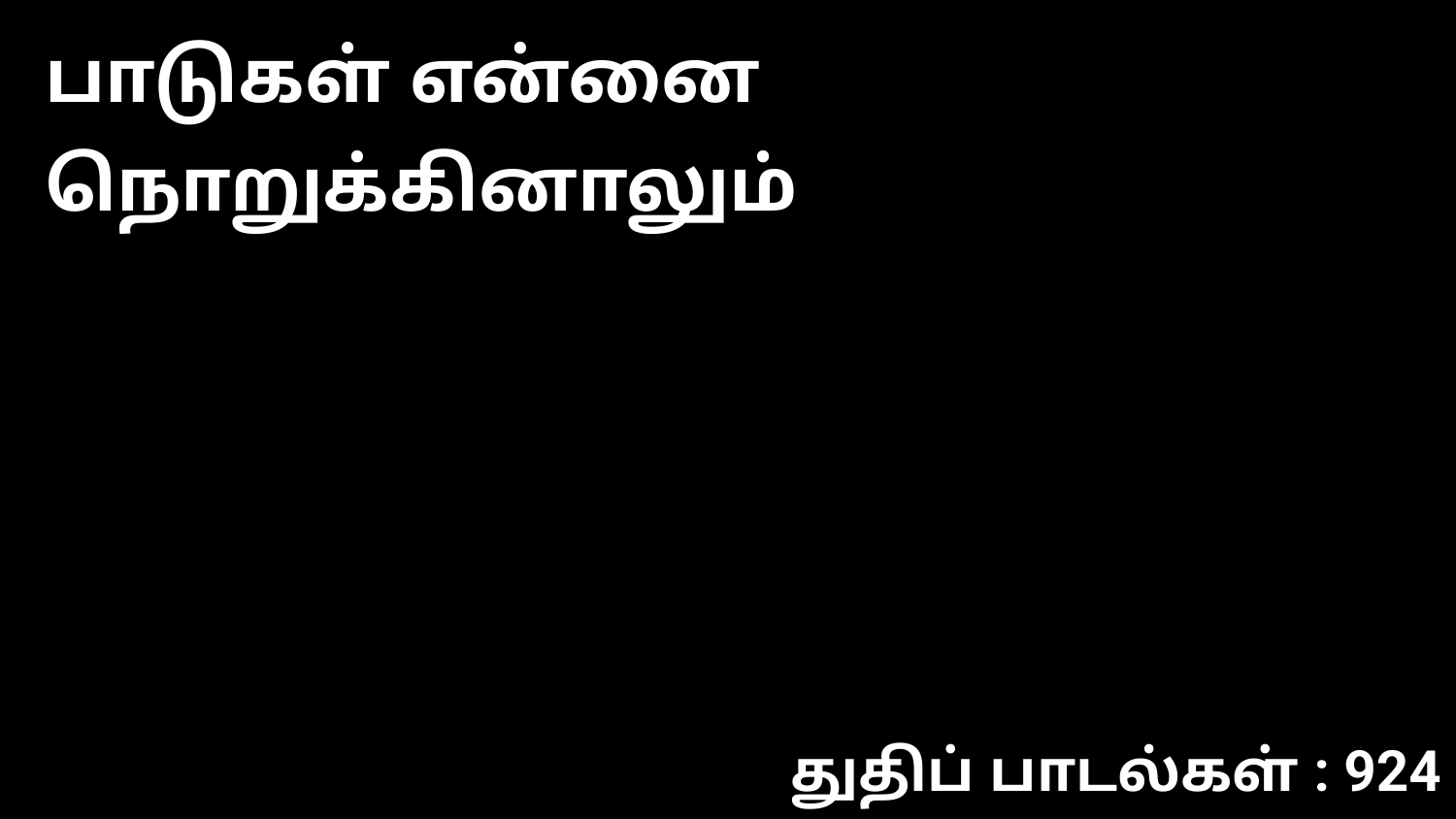

பாடுகள் என்னை நொறுக்கினாலும்
துதிப் பாடல்கள் : 924